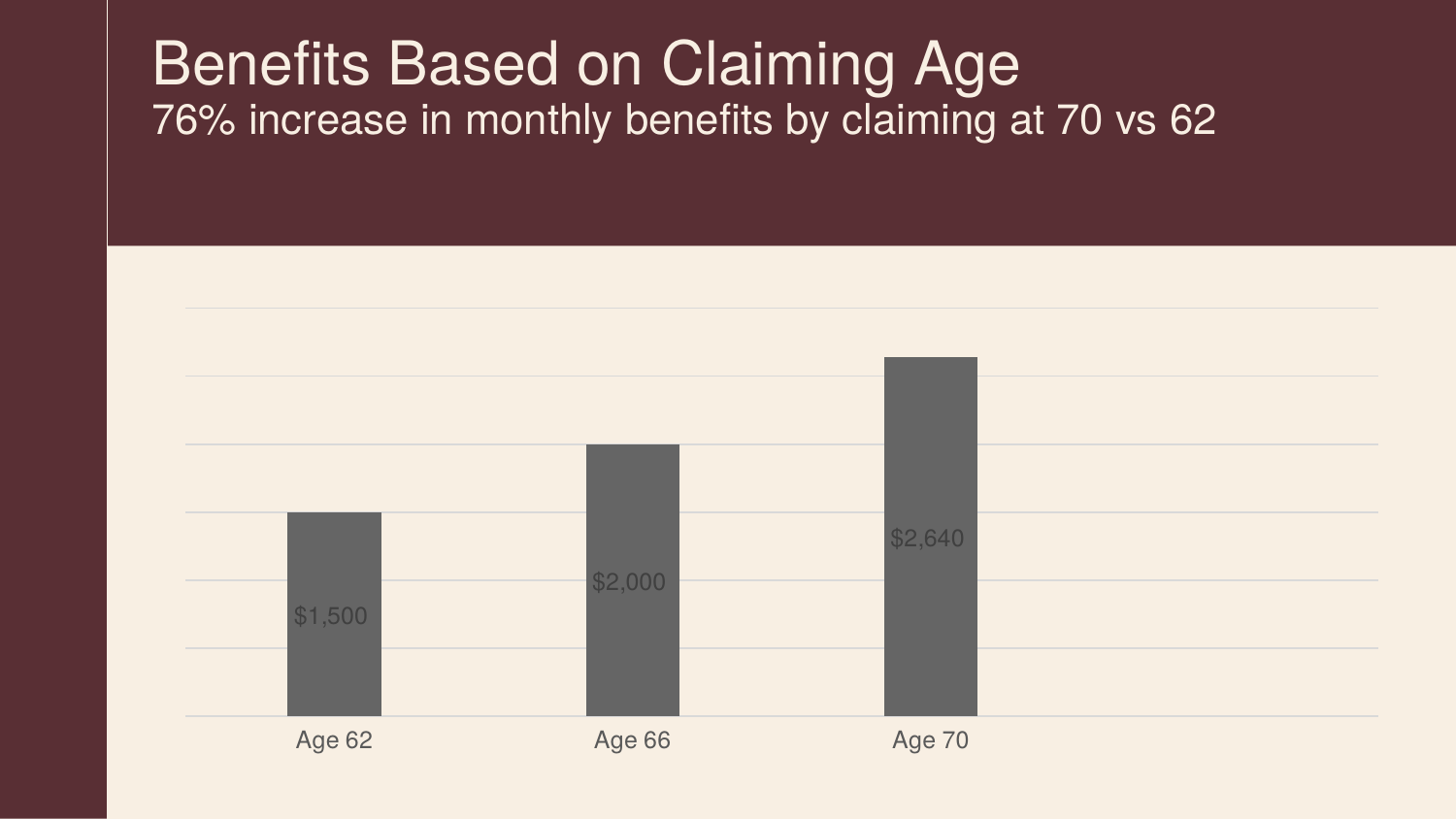

# Benefits Based on Claiming Age 76% increase in monthly benefits by claiming at 70 vs 62

### Chart

| Category | Series 1 | Series 2 | Series 3 |
|---|---|---|---|
| Age 62 | 1500.0 | None | None |
| Age 66 | 2000.0 | None | None |
| Age 70 | 2640.0 | None | None |